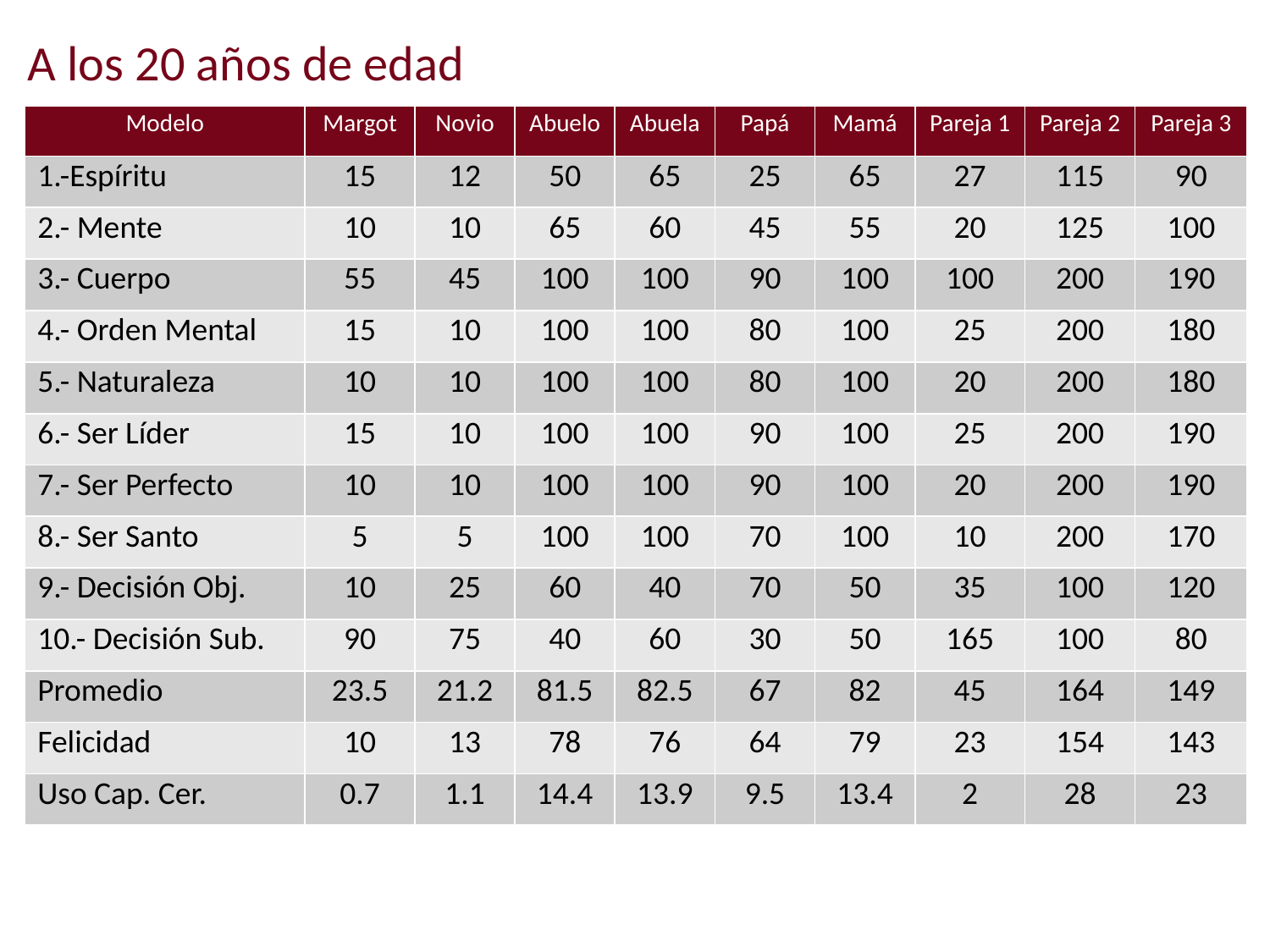

# A los 20 años de edad
| Modelo | Margot | Novio | Abuelo | Abuela | Papá | Mamá | Pareja 1 | Pareja 2 | Pareja 3 |
| --- | --- | --- | --- | --- | --- | --- | --- | --- | --- |
| 1.-Espíritu | 15 | 12 | 50 | 65 | 25 | 65 | 27 | 115 | 90 |
| 2.- Mente | 10 | 10 | 65 | 60 | 45 | 55 | 20 | 125 | 100 |
| 3.- Cuerpo | 55 | 45 | 100 | 100 | 90 | 100 | 100 | 200 | 190 |
| 4.- Orden Mental | 15 | 10 | 100 | 100 | 80 | 100 | 25 | 200 | 180 |
| 5.- Naturaleza | 10 | 10 | 100 | 100 | 80 | 100 | 20 | 200 | 180 |
| 6.- Ser Líder | 15 | 10 | 100 | 100 | 90 | 100 | 25 | 200 | 190 |
| 7.- Ser Perfecto | 10 | 10 | 100 | 100 | 90 | 100 | 20 | 200 | 190 |
| 8.- Ser Santo | 5 | 5 | 100 | 100 | 70 | 100 | 10 | 200 | 170 |
| 9.- Decisión Obj. | 10 | 25 | 60 | 40 | 70 | 50 | 35 | 100 | 120 |
| 10.- Decisión Sub. | 90 | 75 | 40 | 60 | 30 | 50 | 165 | 100 | 80 |
| Promedio | 23.5 | 21.2 | 81.5 | 82.5 | 67 | 82 | 45 | 164 | 149 |
| Felicidad | 10 | 13 | 78 | 76 | 64 | 79 | 23 | 154 | 143 |
| Uso Cap. Cer. | 0.7 | 1.1 | 14.4 | 13.9 | 9.5 | 13.4 | 2 | 28 | 23 |